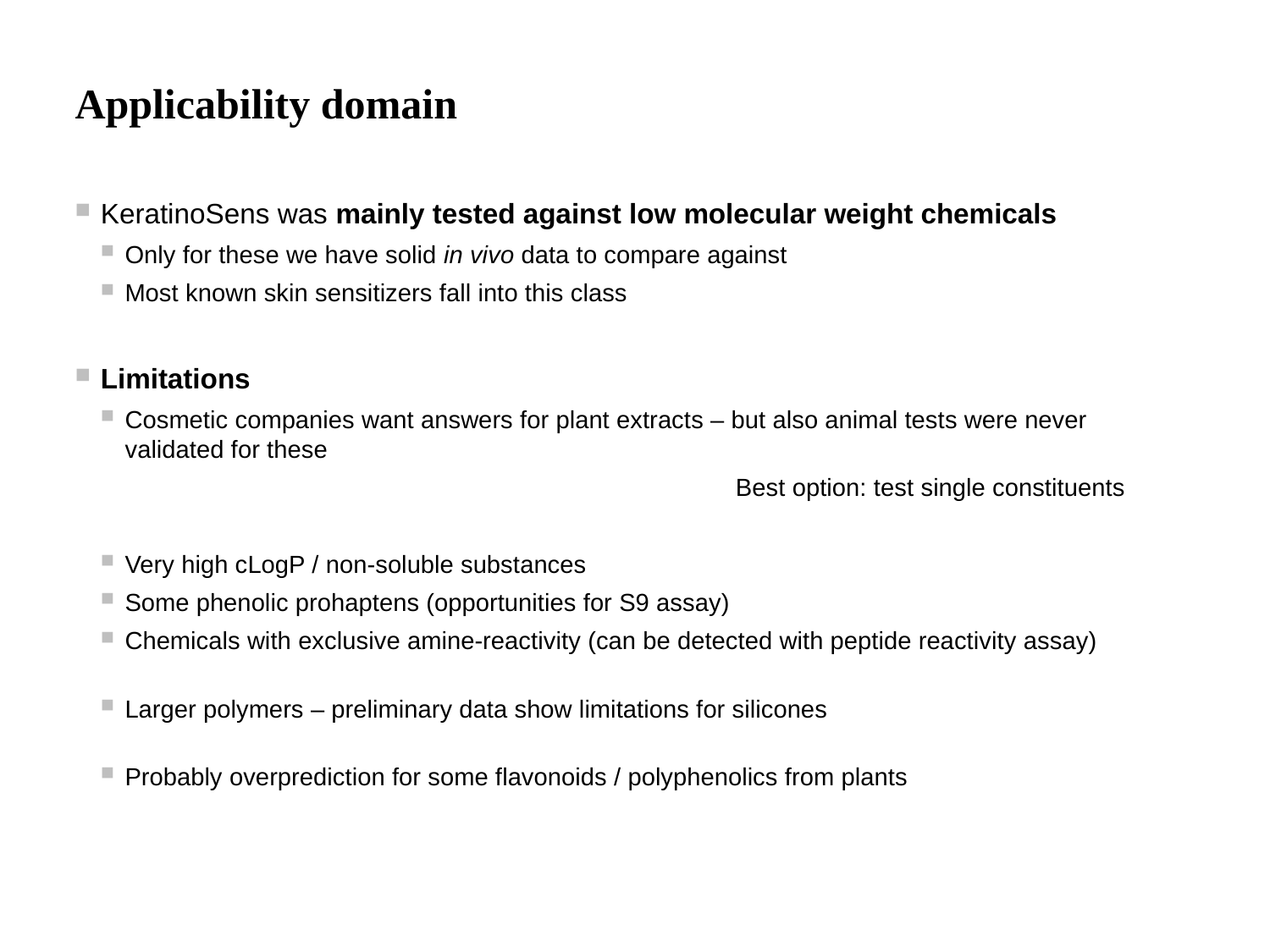

# Applicability domain
KeratinoSens was mainly tested against low molecular weight chemicals
Only for these we have solid in vivo data to compare against
Most known skin sensitizers fall into this class

Limitations
Cosmetic companies want answers for plant extracts – but also animal tests were never validated for these
					Best option: test single constituents

Very high cLogP / non-soluble substances
Some phenolic prohaptens (opportunities for S9 assay)
Chemicals with exclusive amine-reactivity (can be detected with peptide reactivity assay)
Larger polymers – preliminary data show limitations for silicones
Probably overprediction for some flavonoids / polyphenolics from plants